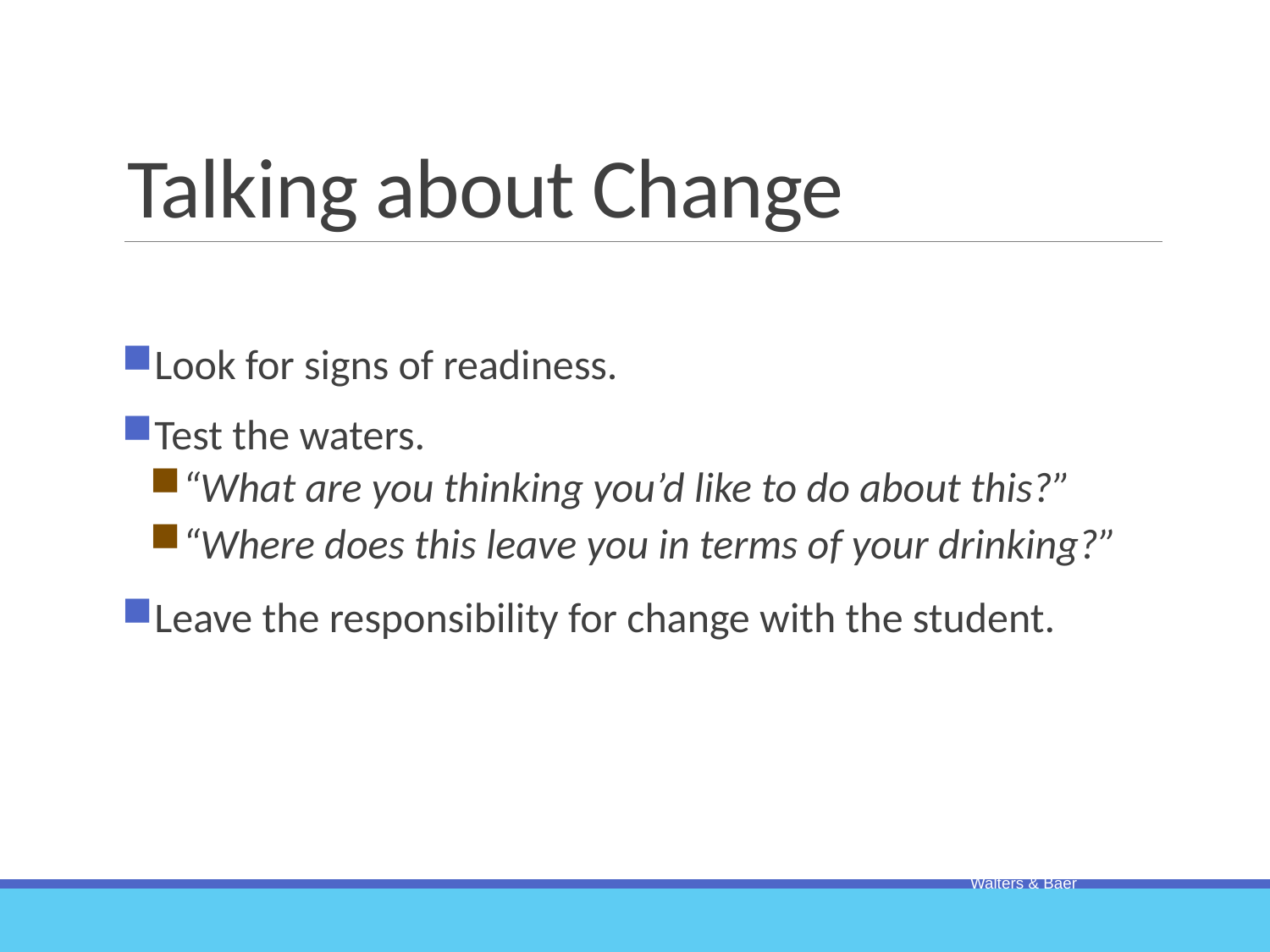

# Talking about Change
Look for signs of readiness.
Test the waters.
“What are you thinking you’d like to do about this?”
“Where does this leave you in terms of your drinking?”
Leave the responsibility for change with the student.
Walters & Baer